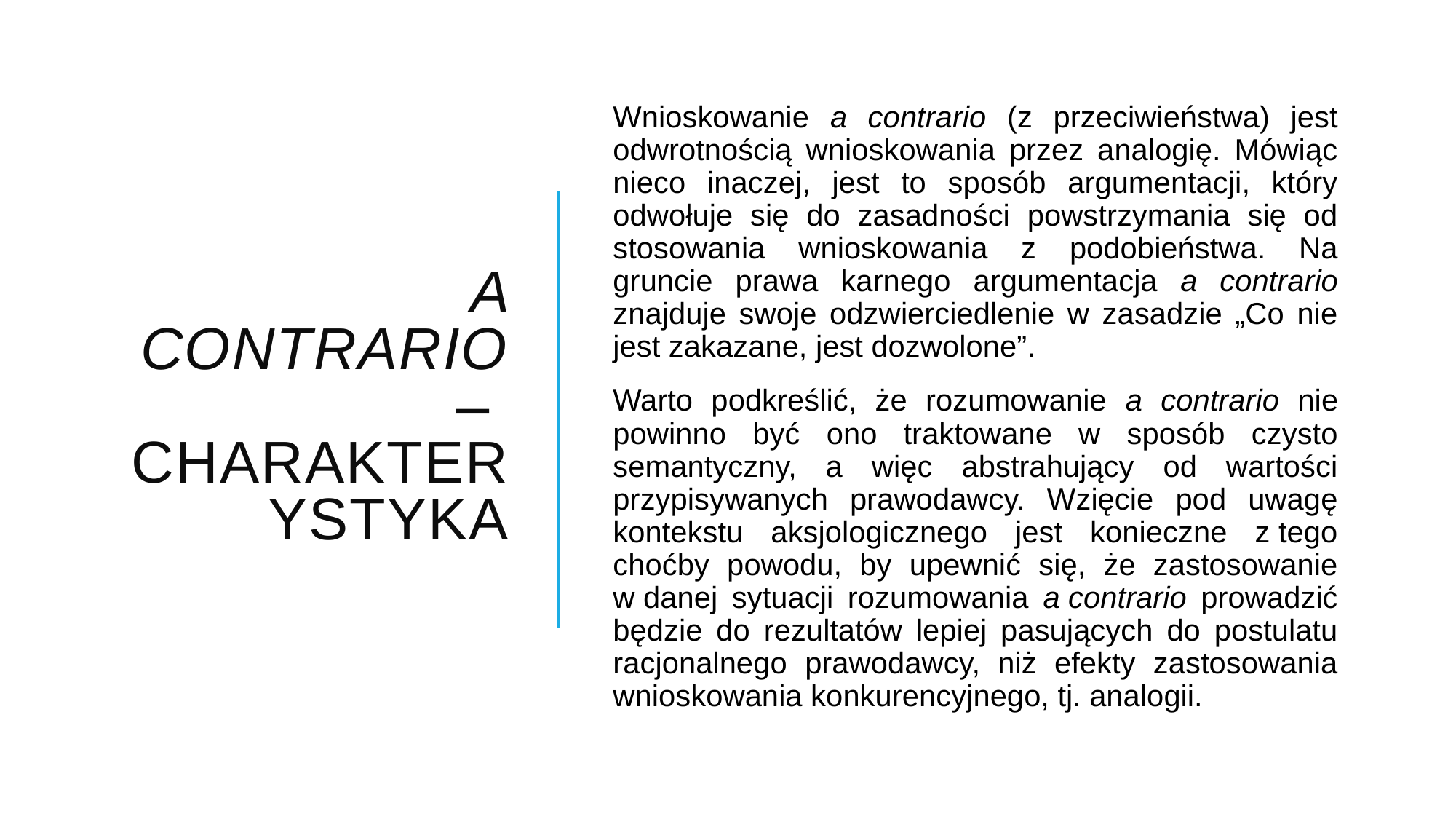

# A contrario –  charakterystyka
Wnioskowanie a contrario (z przeciwieństwa) jest odwrotnością wnioskowania przez analogię. Mówiąc nieco inaczej, jest to sposób argumentacji, który odwołuje się do zasadności powstrzymania się od stosowania wnioskowania z podobieństwa. Na gruncie prawa karnego argumentacja a contrario znajduje swoje odzwierciedlenie w zasadzie „Co nie jest zakazane, jest dozwolone”.
Warto podkreślić, że rozumowanie a contrario nie powinno być ono traktowane w sposób czysto semantyczny, a więc abstrahujący od wartości przypisywanych prawodawcy. Wzięcie pod uwagę kontekstu aksjologicznego jest konieczne z tego choćby powodu, by upewnić się, że zastosowanie w danej sytuacji rozumowania a contrario prowadzić będzie do rezultatów lepiej pasujących do postulatu racjonalnego prawodawcy, niż efekty zastosowania wnioskowania konkurencyjnego, tj. analogii.